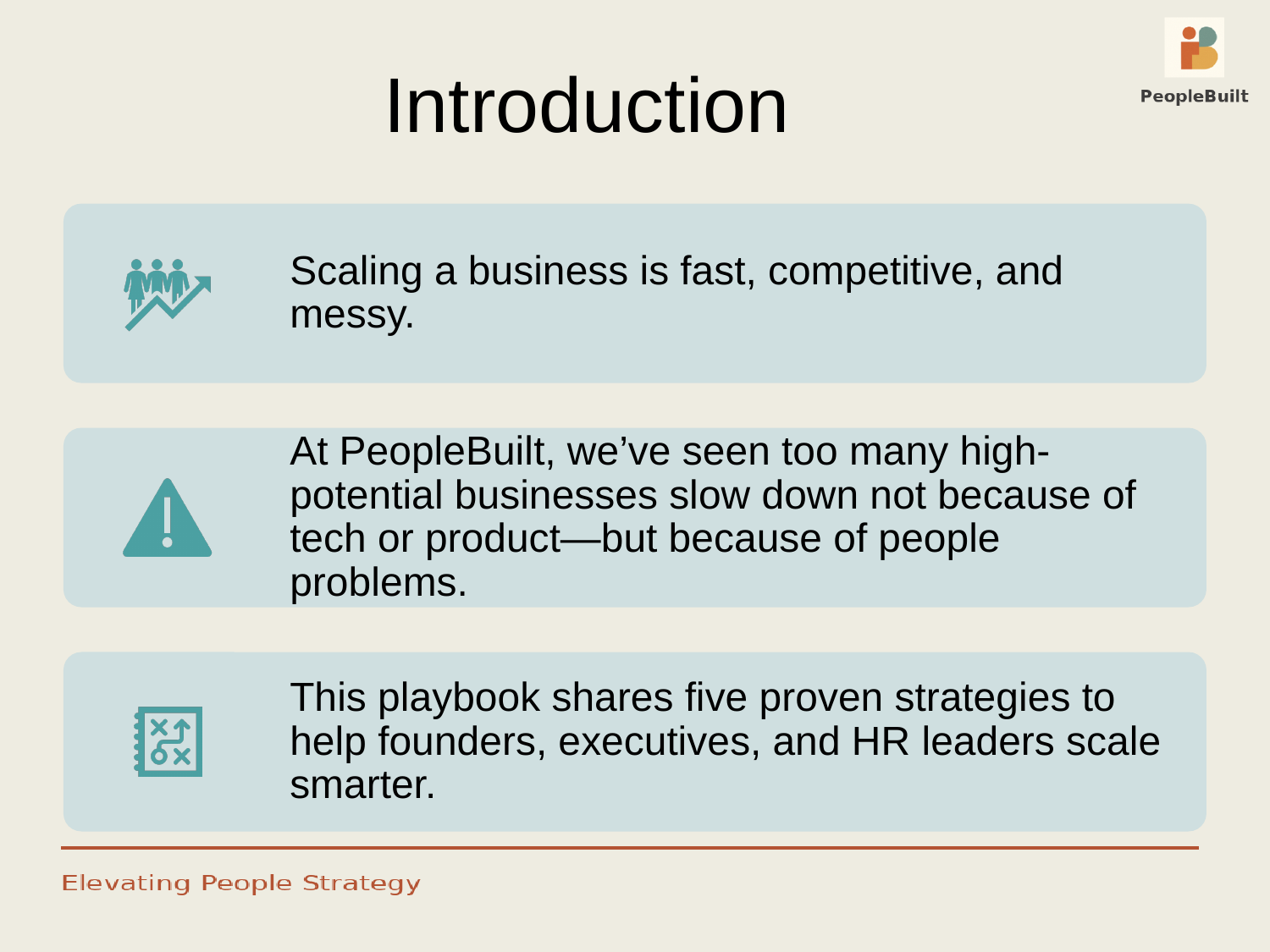

# Introduction
Scaling a business is fast, competitive, and messy.
At PeopleBuilt, we’ve seen too many high-potential businesses slow down not because of tech or product—but because of people problems.
This playbook shares five proven strategies to help founders, executives, and HR leaders scale smarter.